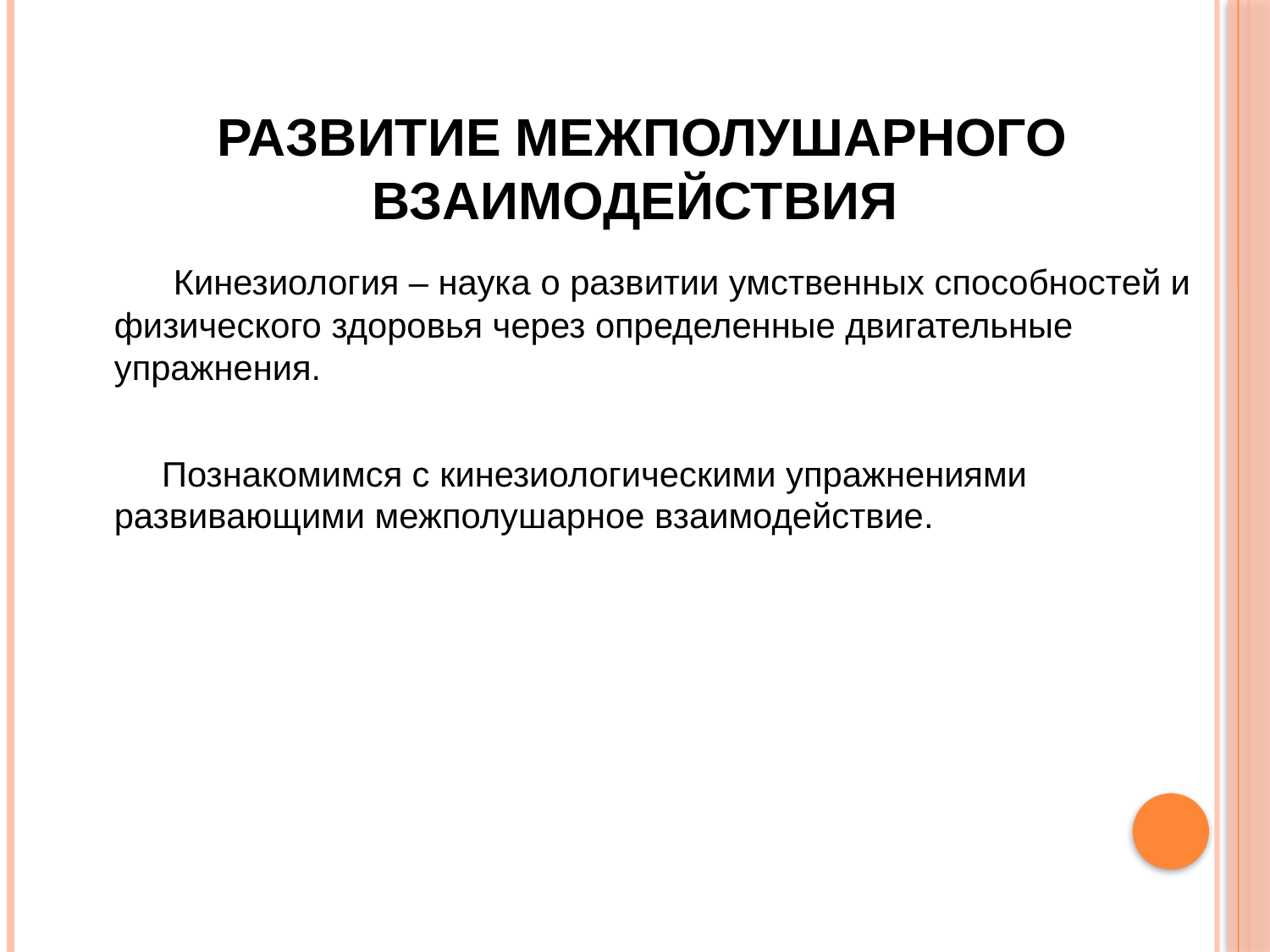

# Развитие межполушарного взаимодействия
 Кинезиология – наука о развитии умственных способностей и физического здоровья через определенные двигательные упражнения.

Познакомимся с кинезиологическими упражнениями развивающими межполушарное взаимодействие.